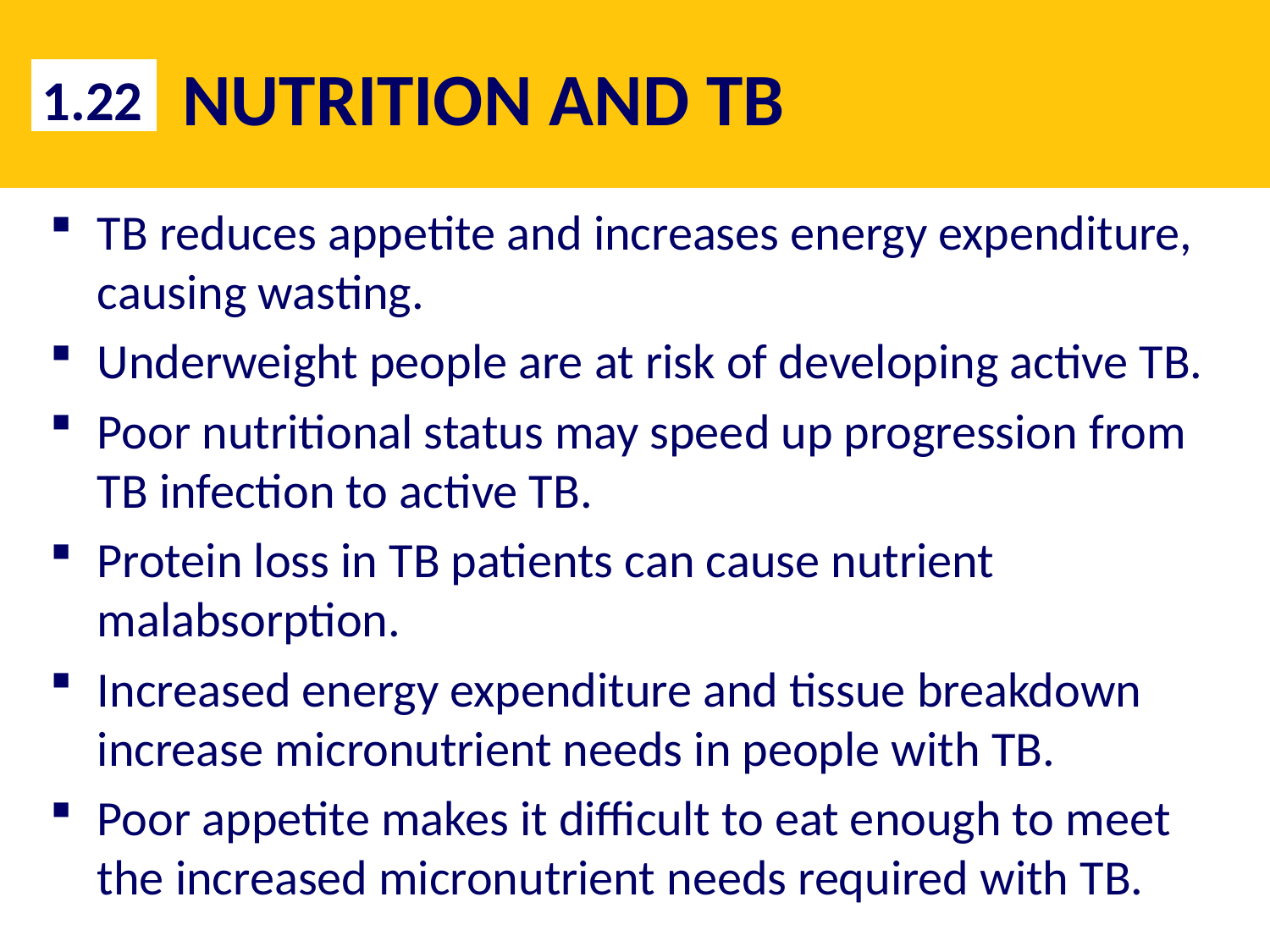

# NUTRITION AND TB
1.22
TB reduces appetite and increases energy expenditure,
causing wasting.
Underweight people are at risk of developing active TB.
Poor nutritional status may speed up progression from TB infection to active TB.
Protein loss in TB patients can cause nutrient malabsorption.
Increased energy expenditure and tissue breakdown increase micronutrient needs in people with TB.
Poor appetite makes it difficult to eat enough to meet the increased micronutrient needs required with TB.